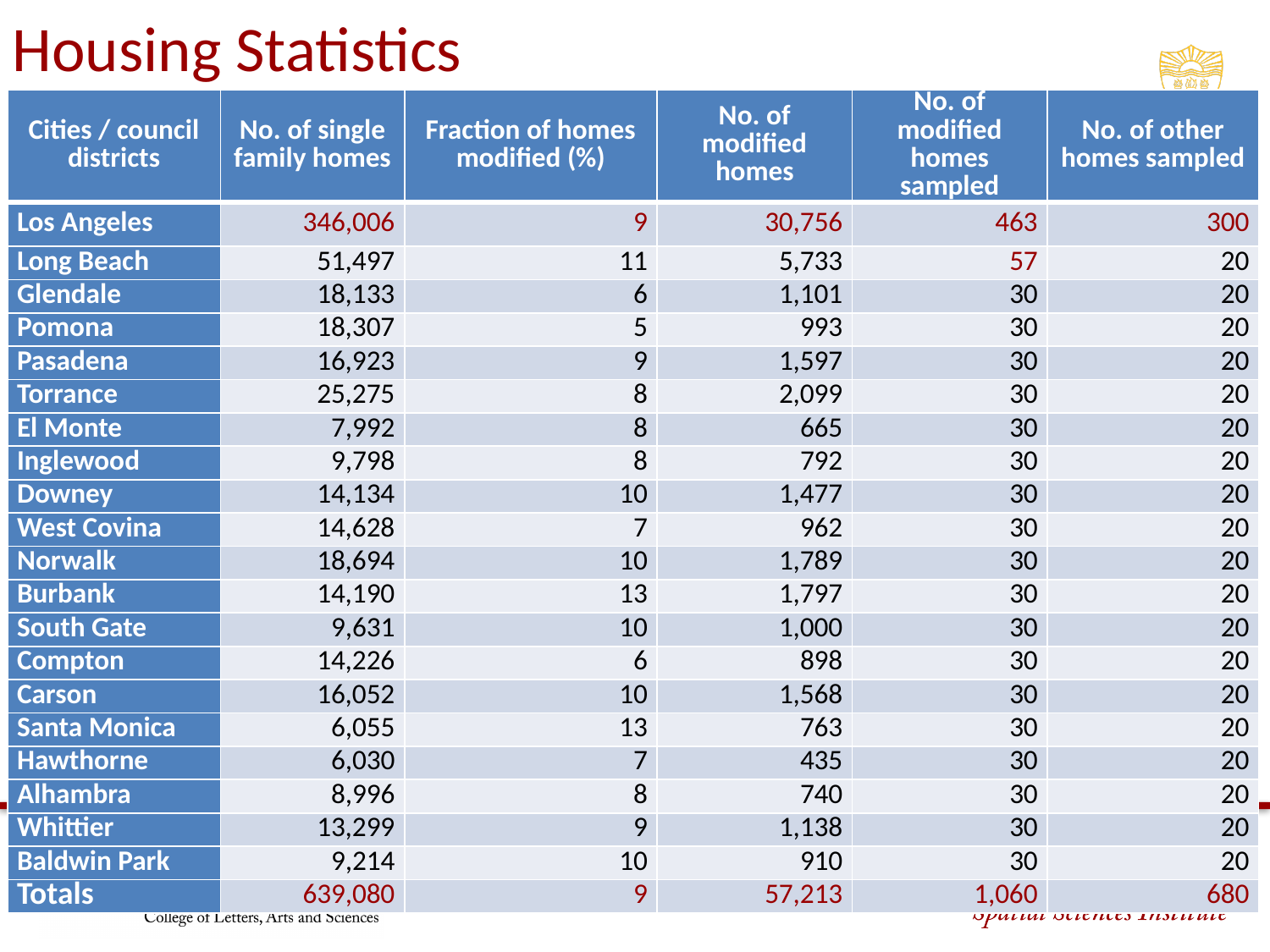

Housing Statistics
| Cities / council districts | No. of single family homes | Fraction of homes modified (%) | No. of modified homes | No. of modified homes sampled | No. of other homes sampled |
| --- | --- | --- | --- | --- | --- |
| Los Angeles | 346,006 | 9 | 30,756 | 463 | 300 |
| Long Beach | 51,497 | 11 | 5,733 | 57 | 20 |
| Glendale | 18,133 | 6 | 1,101 | 30 | 20 |
| Pomona | 18,307 | 5 | 993 | 30 | 20 |
| Pasadena | 16,923 | 9 | 1,597 | 30 | 20 |
| Torrance | 25,275 | 8 | 2,099 | 30 | 20 |
| El Monte | 7,992 | 8 | 665 | 30 | 20 |
| Inglewood | 9,798 | 8 | 792 | 30 | 20 |
| Downey | 14,134 | 10 | 1,477 | 30 | 20 |
| West Covina | 14,628 | 7 | 962 | 30 | 20 |
| Norwalk | 18,694 | 10 | 1,789 | 30 | 20 |
| Burbank | 14,190 | 13 | 1,797 | 30 | 20 |
| South Gate | 9,631 | 10 | 1,000 | 30 | 20 |
| Compton | 14,226 | 6 | 898 | 30 | 20 |
| Carson | 16,052 | 10 | 1,568 | 30 | 20 |
| Santa Monica | 6,055 | 13 | 763 | 30 | 20 |
| Hawthorne | 6,030 | 7 | 435 | 30 | 20 |
| Alhambra | 8,996 | 8 | 740 | 30 | 20 |
| Whittier | 13,299 | 9 | 1,138 | 30 | 20 |
| Baldwin Park | 9,214 | 10 | 910 | 30 | 20 |
| Totals | 639,080 | 9 | 57,213 | 1,060 | 680 |